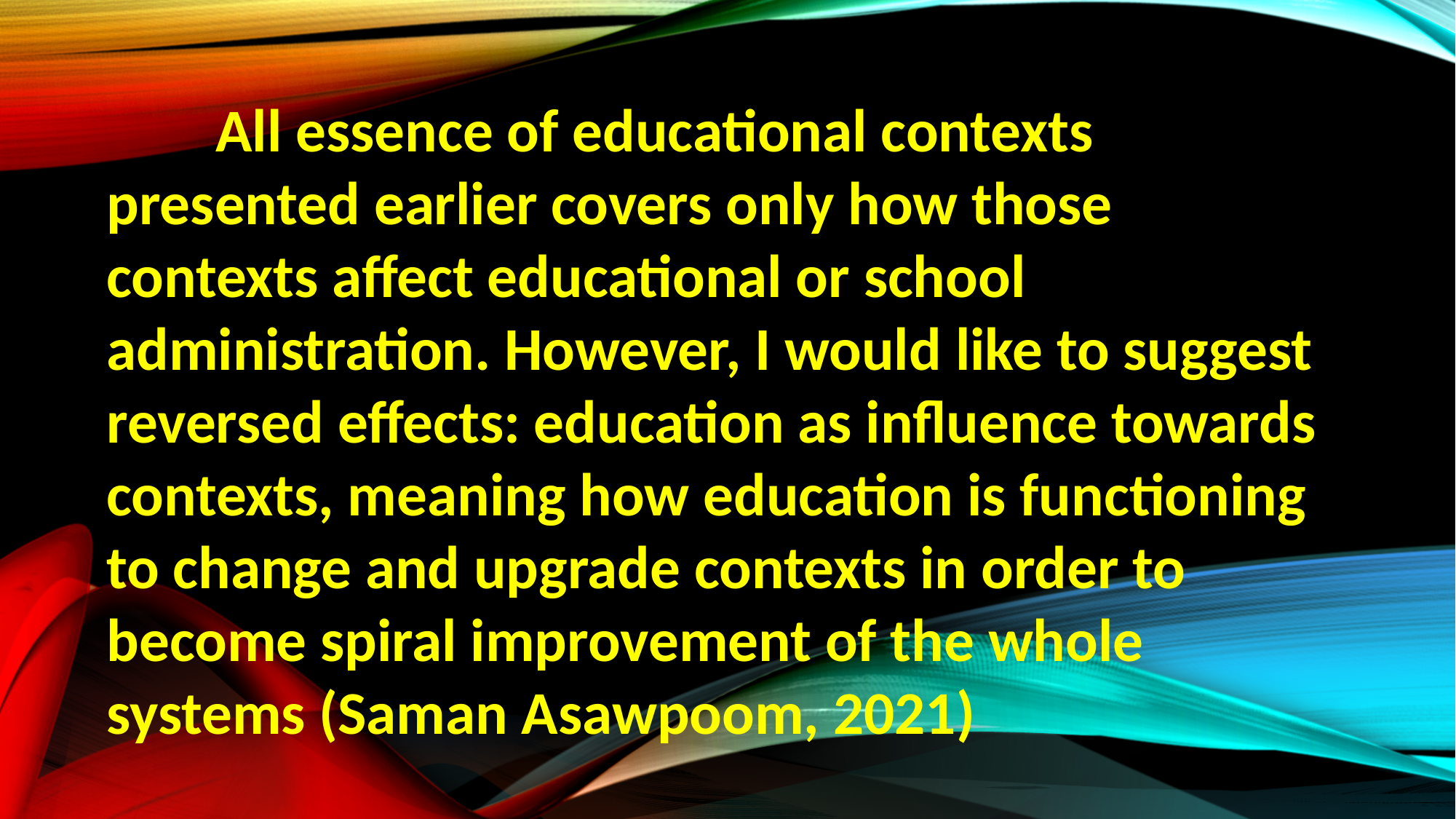

All essence of educational contexts presented earlier covers only how those contexts affect educational or school administration. However, I would like to suggest reversed effects: education as influence towards contexts, meaning how education is functioning to change and upgrade contexts in order to become spiral improvement of the whole systems (Saman Asawpoom, 2021)